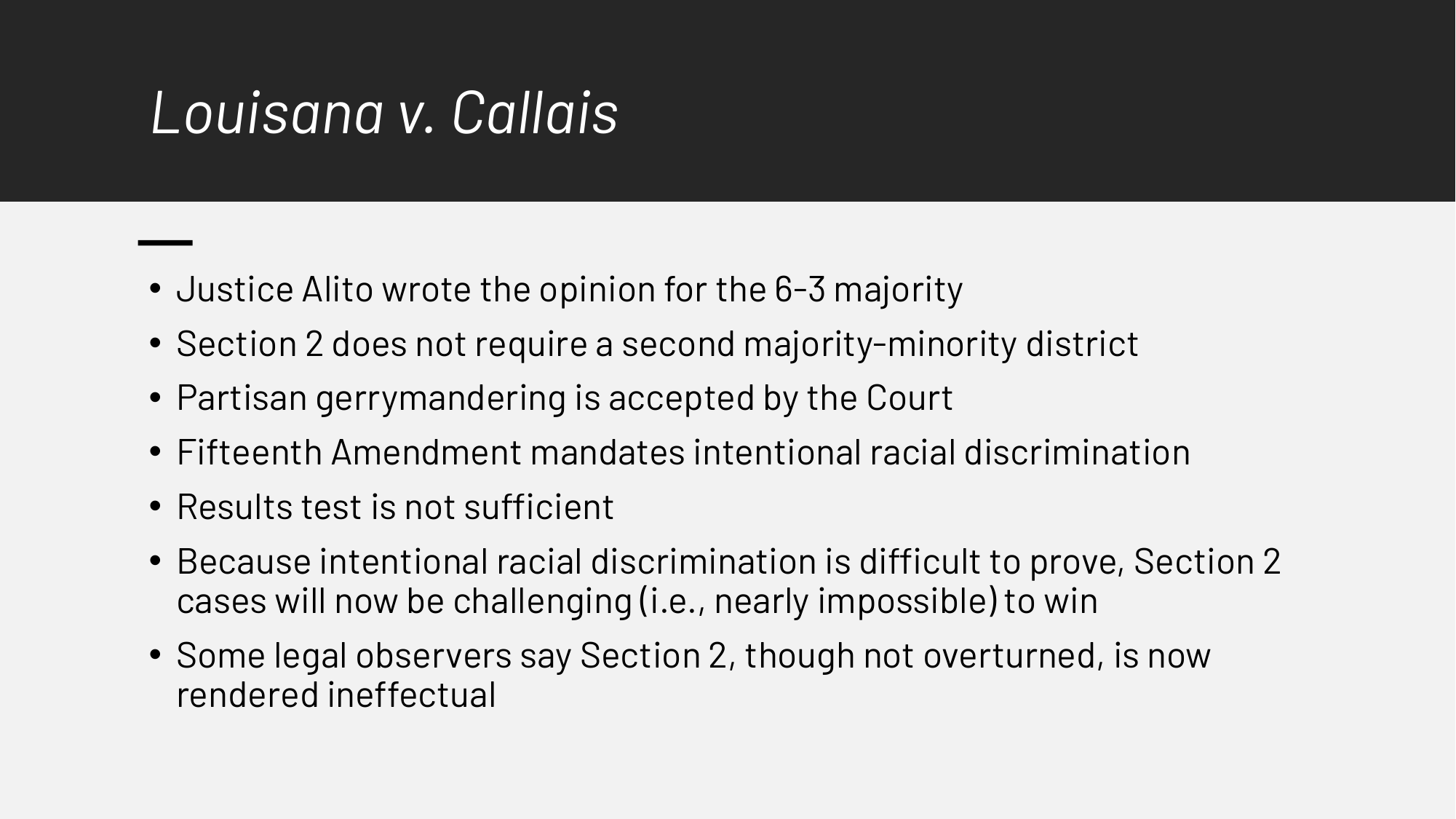

# Louisana v. Callais

Justice Alito wrote the opinion for the 6-3 majority
Section 2 does not require a second majority-minority district
Partisan gerrymandering is accepted by the Court
Fifteenth Amendment mandates intentional racial discrimination
Results test is not sufficient
Because intentional racial discrimination is difficult to prove, Section 2 cases will now be challenging (i.e., nearly impossible) to win
Some legal observers say Section 2, though not overturned, is now rendered ineffectual